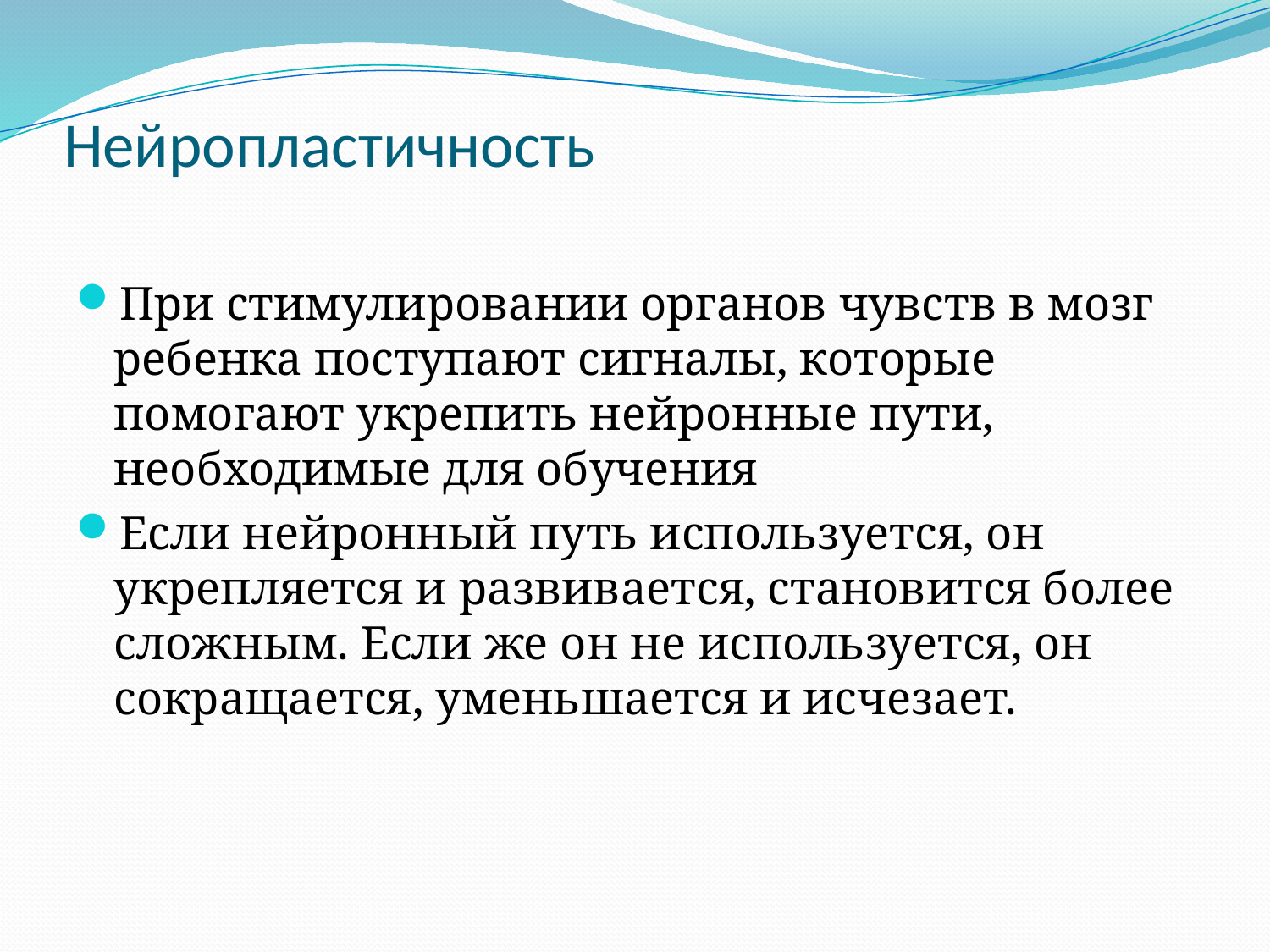

# Нейропластичность
При стимулировании органов чувств в мозг ребенка поступают сигналы, которые помогают укрепить нейронные пути, необходимые для обучения
Если нейронный путь используется, он укрепляется и развивается, становится более сложным. Если же он не используется, он сокращается, уменьшается и исчезает.